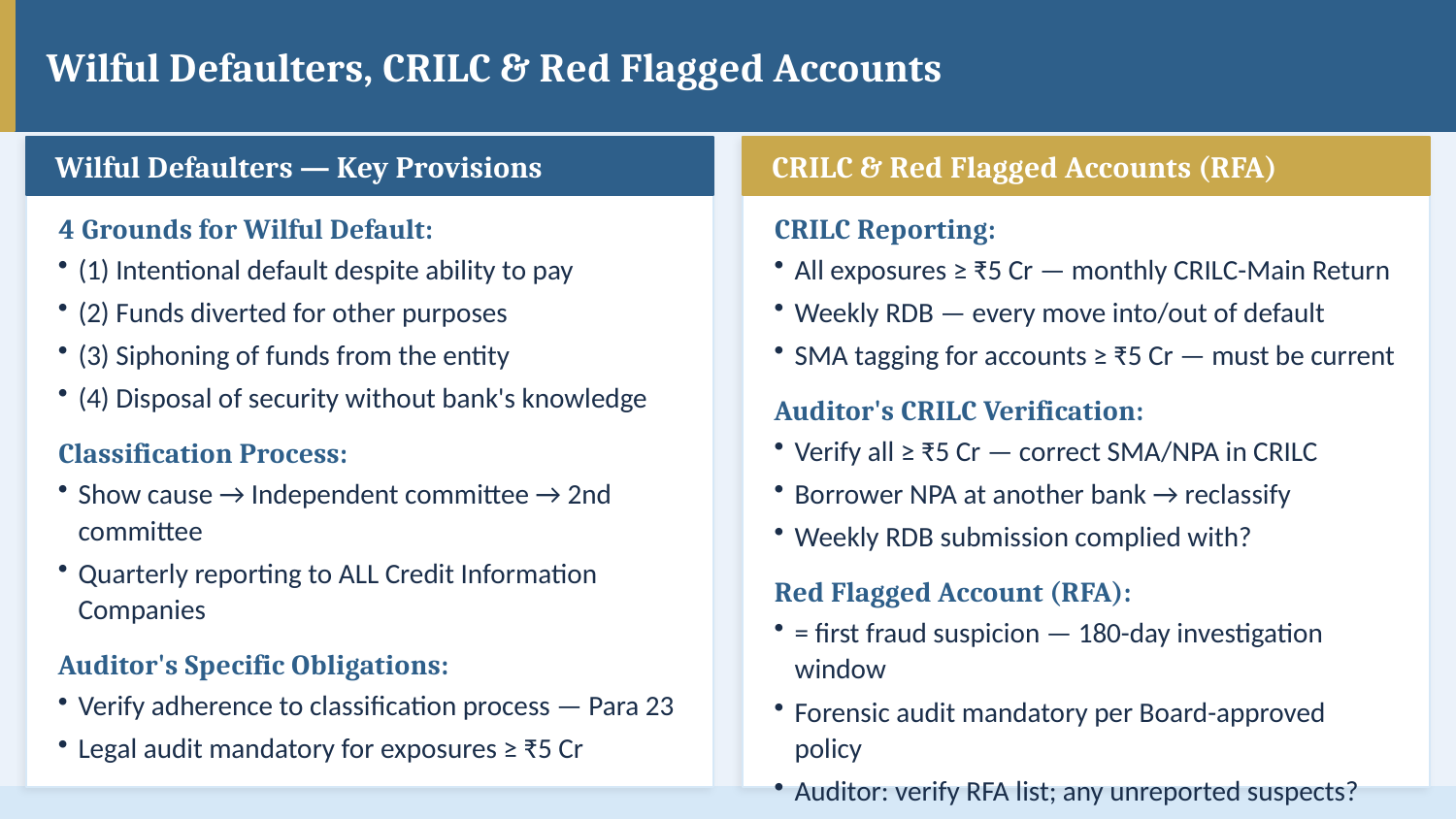

Wilful Defaulters, CRILC & Red Flagged Accounts

Wilful Defaulters — Key Provisions

CRILC & Red Flagged Accounts (RFA)
4 Grounds for Wilful Default:
(1) Intentional default despite ability to pay
(2) Funds diverted for other purposes
(3) Siphoning of funds from the entity
(4) Disposal of security without bank's knowledge

Classification Process:
Show cause → Independent committee → 2nd committee
Quarterly reporting to ALL Credit Information Companies

Auditor's Specific Obligations:
Verify adherence to classification process — Para 23
Legal audit mandatory for exposures ≥ ₹5 Cr
CRILC Reporting:
All exposures ≥ ₹5 Cr — monthly CRILC-Main Return
Weekly RDB — every move into/out of default
SMA tagging for accounts ≥ ₹5 Cr — must be current

Auditor's CRILC Verification:
Verify all ≥ ₹5 Cr — correct SMA/NPA in CRILC
Borrower NPA at another bank → reclassify
Weekly RDB submission complied with?

Red Flagged Account (RFA):
= first fraud suspicion — 180-day investigation window
Forensic audit mandatory per Board-approved policy
Auditor: verify RFA list; any unreported suspects?